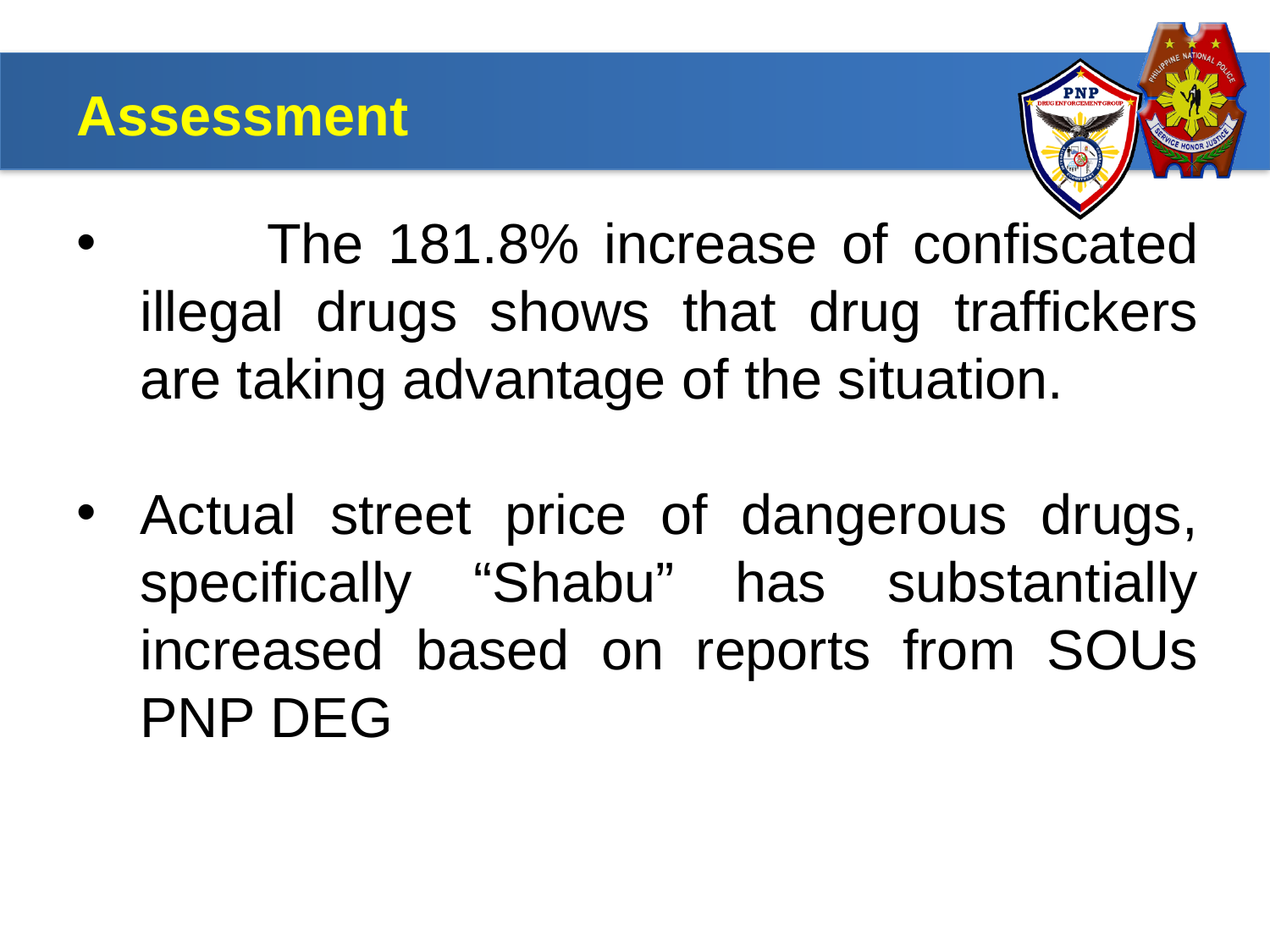

Assessment
	The 181.8% increase of confiscated illegal drugs shows that drug traffickers are taking advantage of the situation.

Actual street price of dangerous drugs, specifically “Shabu” has substantially increased based on reports from SOUs PNP DEG